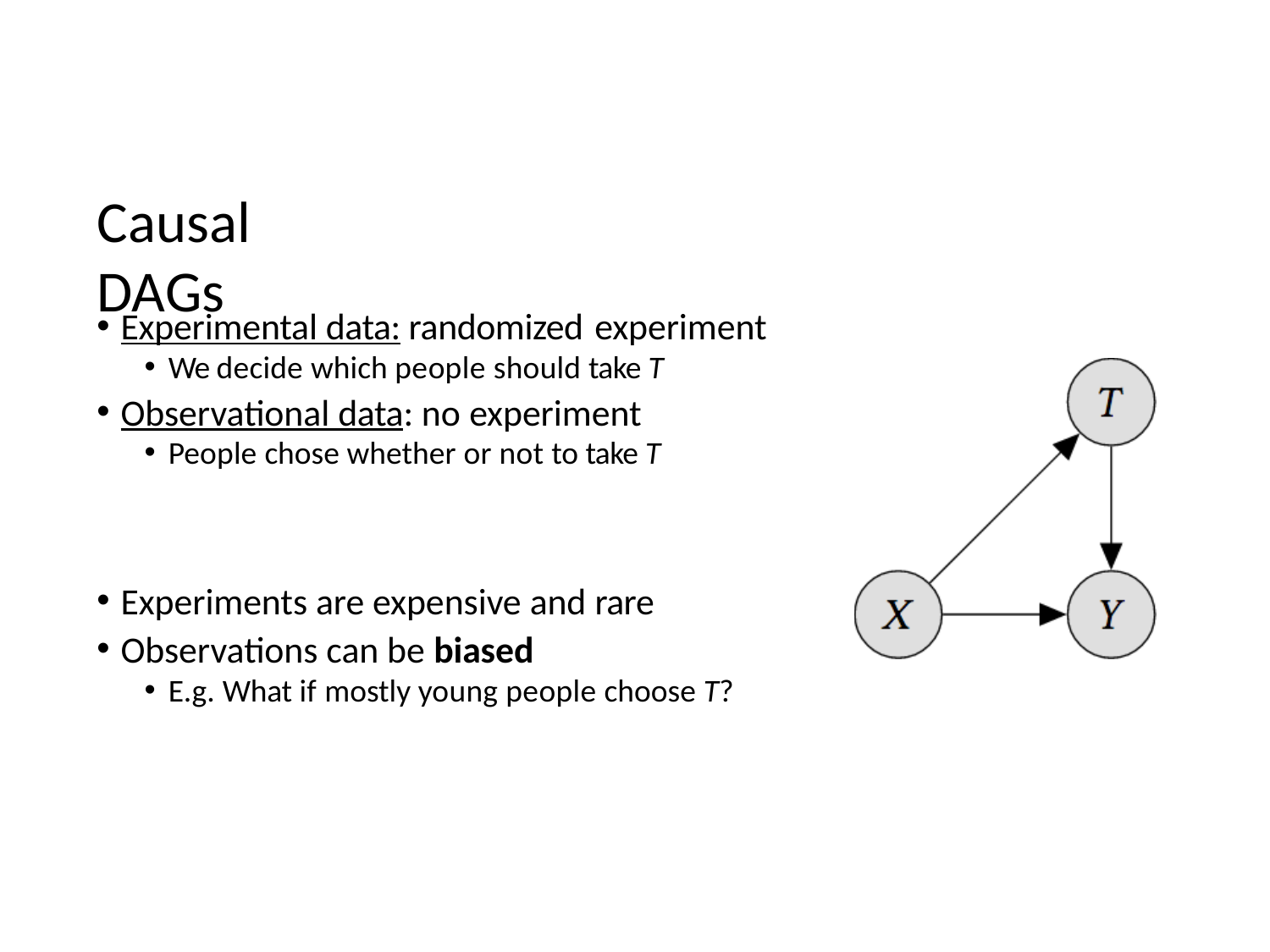

# Causal DAGs
Experimental data: randomized experiment
We decide which people should take T
Observational data: no experiment
People chose whether or not to take T

Experiments are expensive and rare
Observations can be biased
E.g. What if mostly young people choose T?